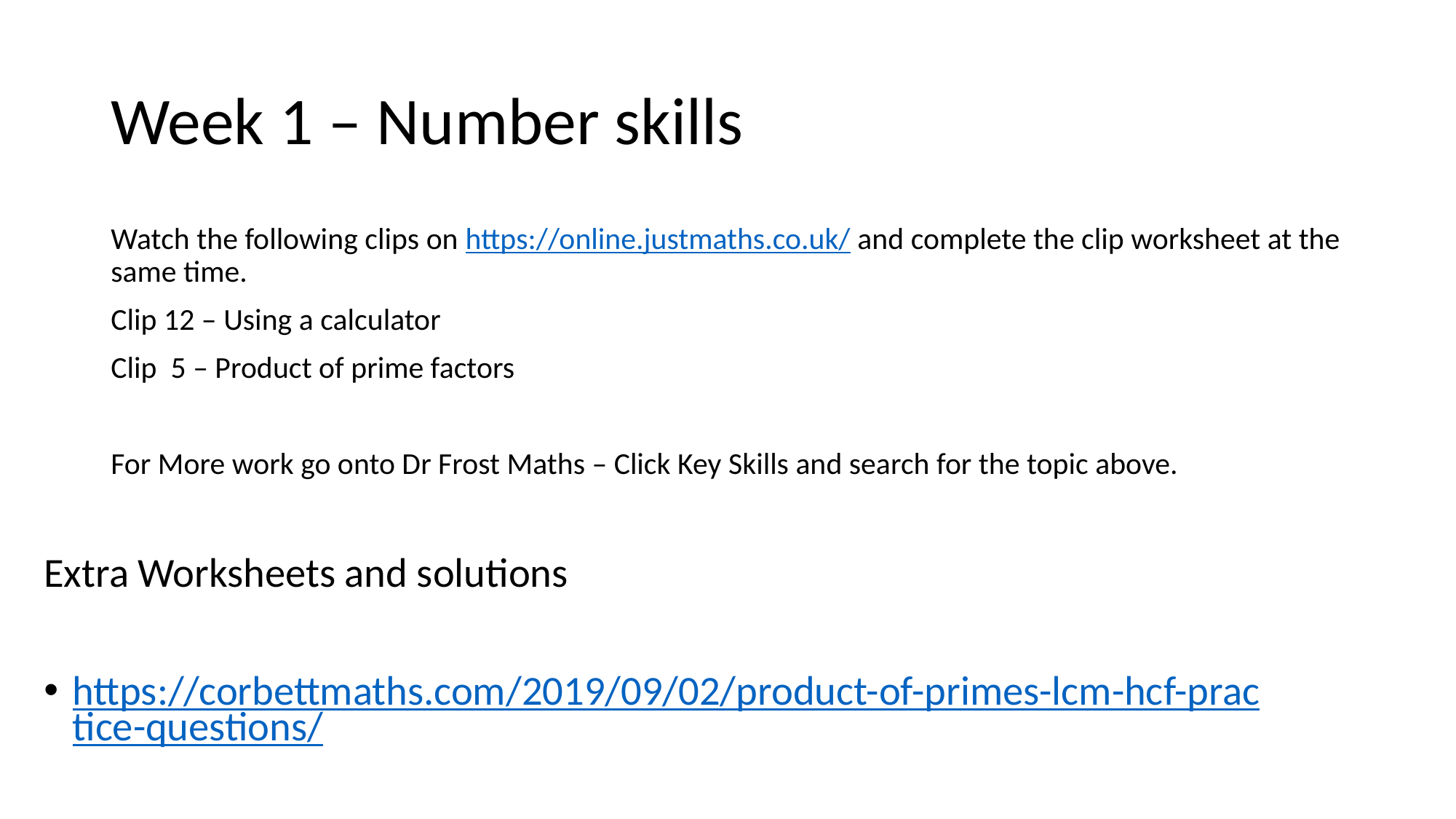

# Week 1 – Number skills
Watch the following clips on https://online.justmaths.co.uk/ and complete the clip worksheet at the same time.
Clip 12 – Using a calculator
Clip  5 – Product of prime factors

For More work go onto Dr Frost Maths – Click Key Skills and search for the topic above.

Extra Worksheets and solutions

https://corbettmaths.com/2019/09/02/product-of-primes-lcm-hcf-practice-questions/